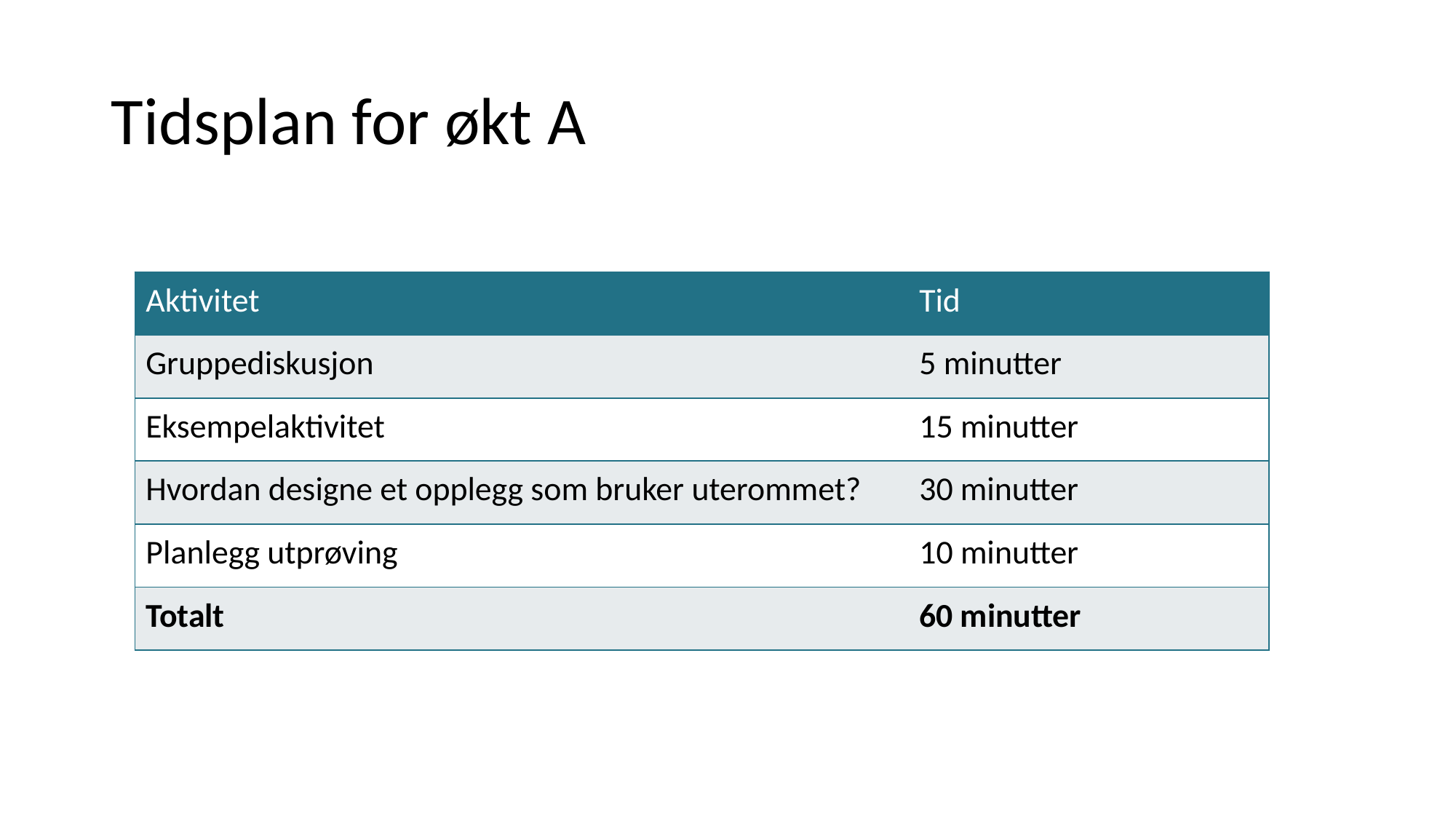

# Tidsplan for økt A
| Aktivitet | Tid |
| --- | --- |
| Gruppediskusjon | 5 minutter |
| Eksempelaktivitet | 15 minutter |
| Hvordan designe et opplegg som bruker uterommet? | 30 minutter |
| Planlegg utprøving | 10 minutter |
| Totalt | 60 minutter |